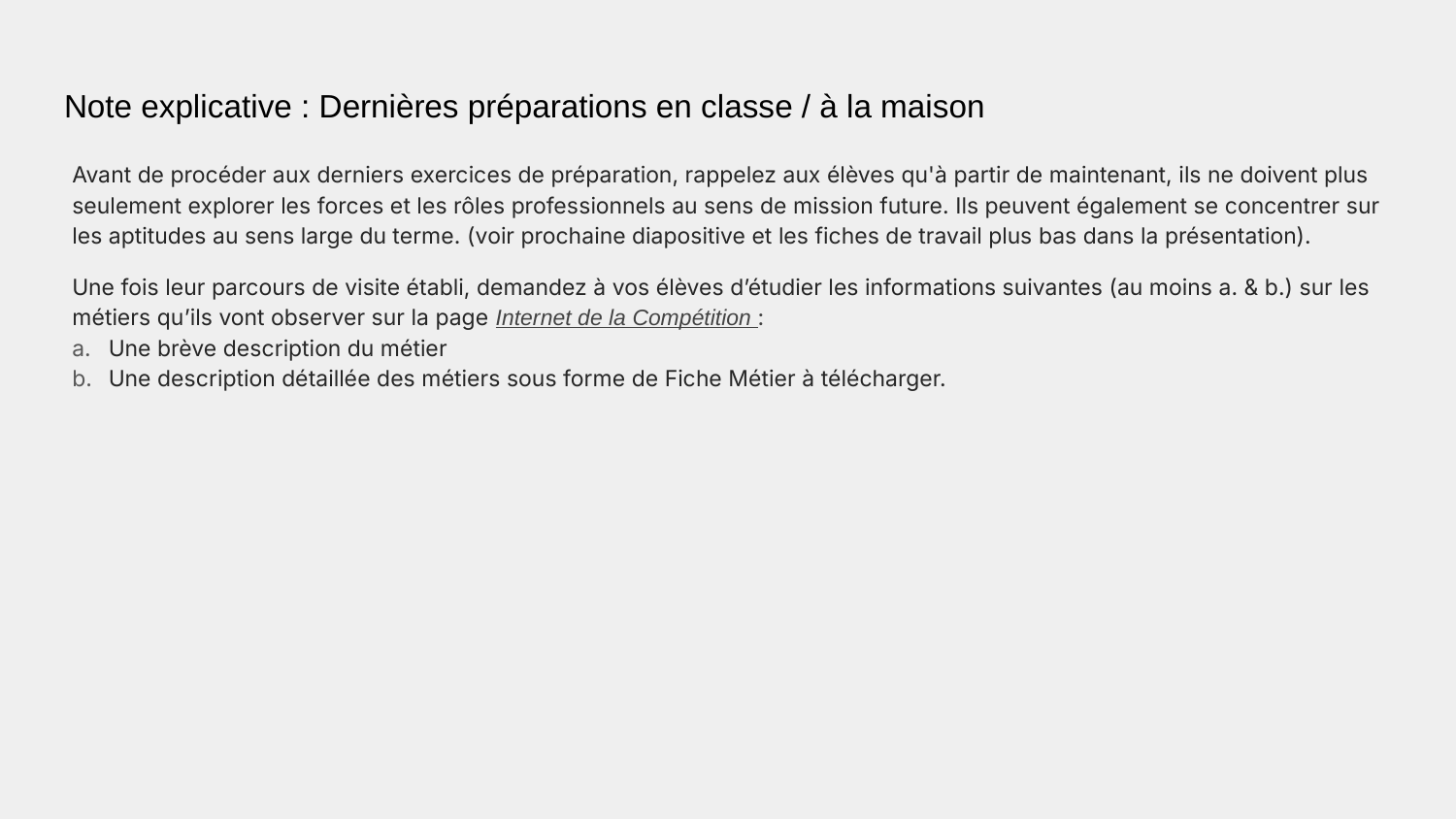

# Note explicative : Dernières préparations en classe / à la maison​
Avant de procéder aux derniers exercices de préparation, rappelez aux élèves qu'à partir de maintenant, ils ne doivent plus seulement explorer les forces et les rôles professionnels au sens de mission future. Ils peuvent également se concentrer sur les aptitudes au sens large du terme. (voir prochaine diapositive et les fiches de travail plus bas dans la présentation).​
Une fois leur parcours de visite établi, demandez à vos élèves d’étudier les informations suivantes (au moins a. & b.) sur les métiers qu’ils vont observer sur la page Internet de la Compétition : ​
Une brève description du métier​
Une description détaillée des métiers sous forme de Fiche Métier à télécharger.